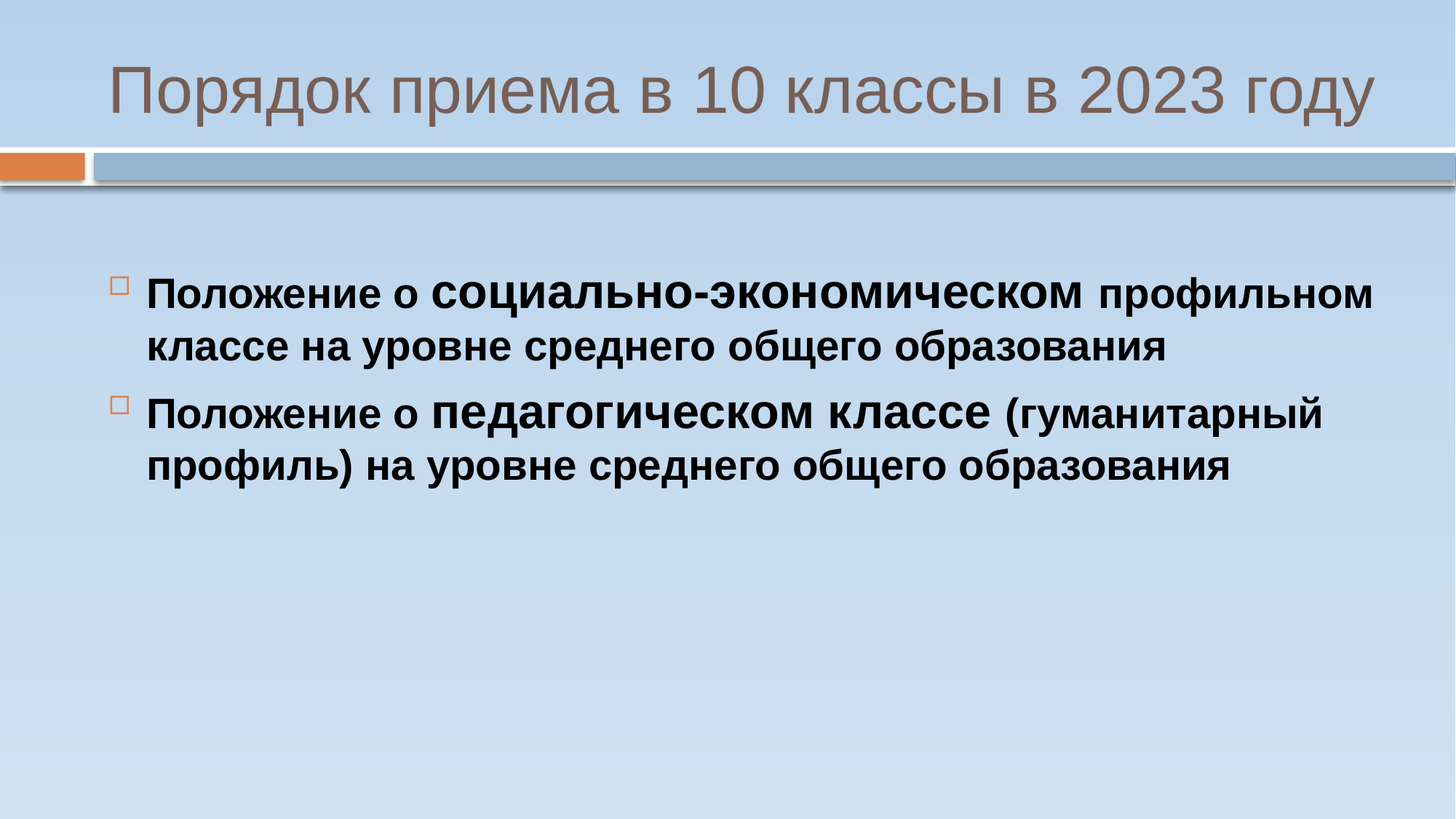

# Порядок приема в 10 классы в 2023 году

Положение о социально-экономическом профильном классе на уровне среднего общего образования
Положение о педагогическом классе (гуманитарный профиль) на уровне среднего общего образования